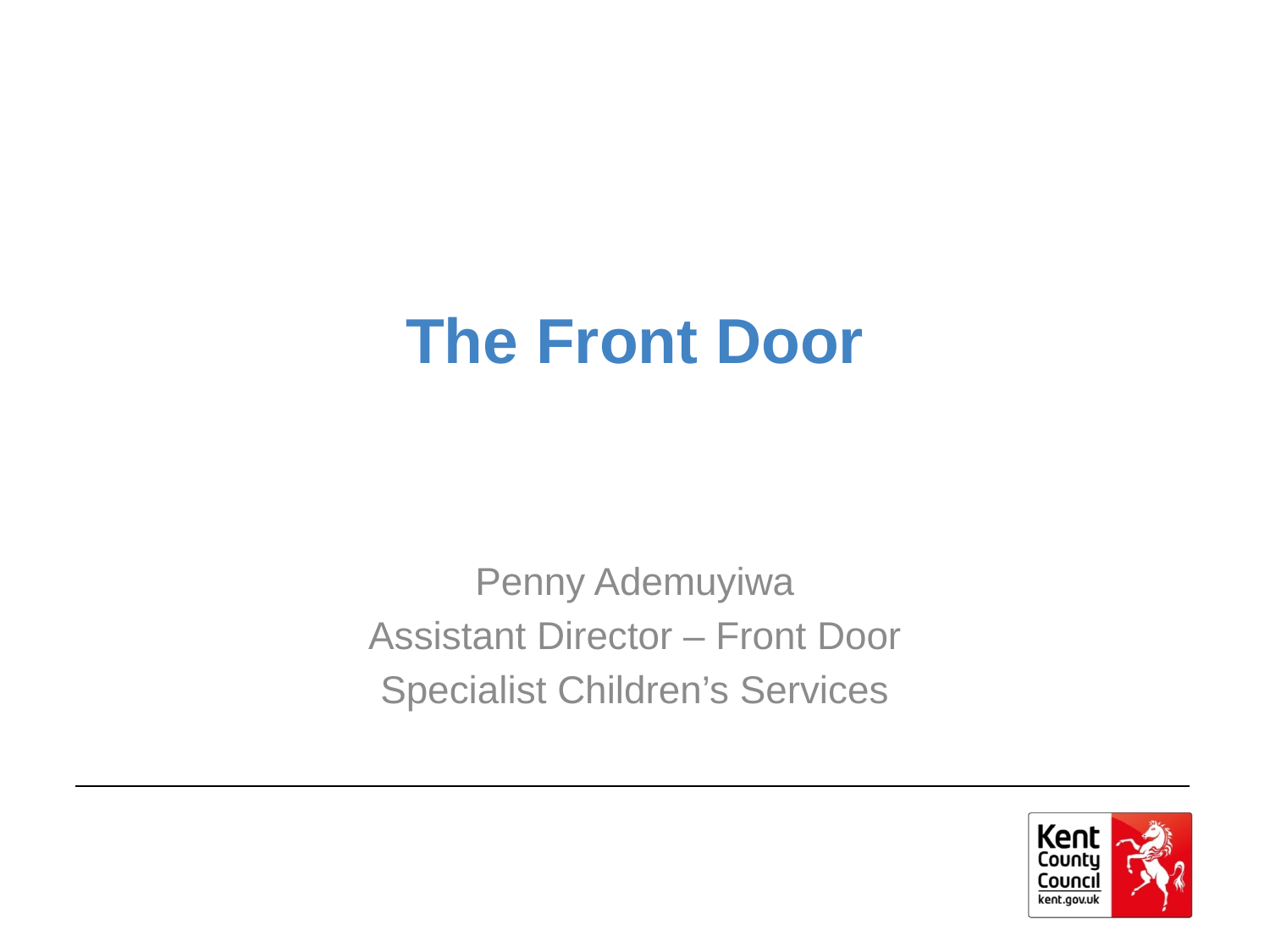

# The Front Door

Penny Ademuyiwa
Assistant Director – Front Door
Specialist Children’s Services